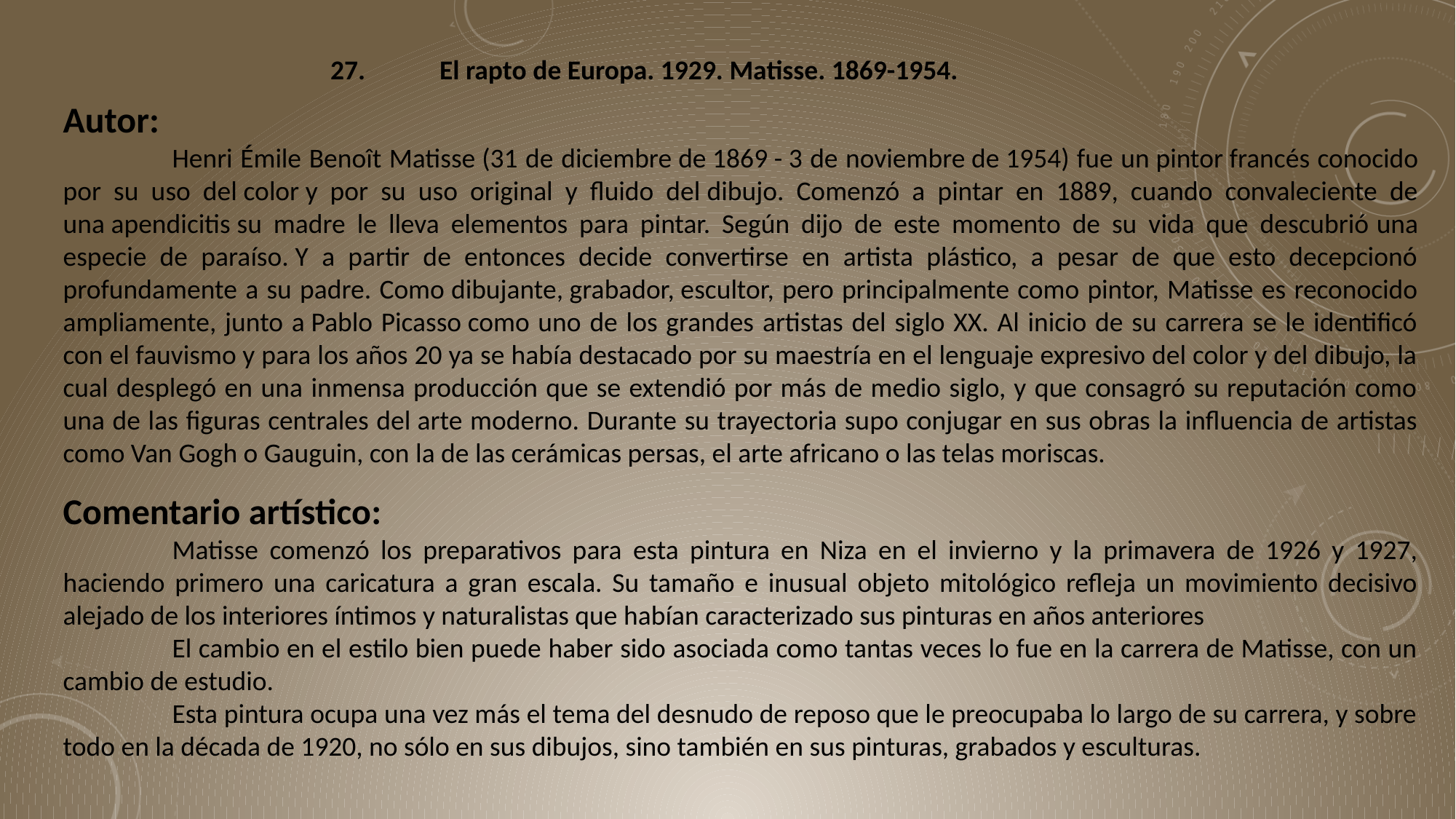

27.	El rapto de Europa. 1929. Matisse. 1869-1954.
Autor:
	Henri Émile Benoît Matisse (31 de diciembre de 1869 - 3 de noviembre de 1954) fue un pintor francés conocido por su uso del color y por su uso original y fluido del dibujo. Comenzó a pintar en 1889, cuando convaleciente de una apendicitis su madre le lleva elementos para pintar. Según dijo de este momento de su vida que descubrió una especie de paraíso. Y a partir de entonces decide convertirse en artista plástico, a pesar de que esto decepcionó profundamente a su padre. Como dibujante, grabador, escultor, pero principalmente como pintor, Matisse es reconocido ampliamente, junto a Pablo Picasso como uno de los grandes artistas del siglo XX. Al inicio de su carrera se le identificó con el fauvismo y para los años 20 ya se había destacado por su maestría en el lenguaje expresivo del color y del dibujo, la cual desplegó en una inmensa producción que se extendió por más de medio siglo, y que consagró su reputación como una de las figuras centrales del arte moderno. Durante su trayectoria supo conjugar en sus obras la influencia de artistas como Van Gogh o Gauguin, con la de las cerámicas persas, el arte africano o las telas moriscas.

Comentario artístico:
	Matisse comenzó los preparativos para esta pintura en Niza en el invierno y la primavera de 1926 y 1927, haciendo primero una caricatura a gran escala. Su tamaño e inusual objeto mitológico refleja un movimiento decisivo alejado de los interiores íntimos y naturalistas que habían caracterizado sus pinturas en años anteriores
	El cambio en el estilo bien puede haber sido asociada como tantas veces lo fue en la carrera de Matisse, con un cambio de estudio.
	Esta pintura ocupa una vez más el tema del desnudo de reposo que le preocupaba lo largo de su carrera, y sobre todo en la década de 1920, no sólo en sus dibujos, sino también en sus pinturas, grabados y esculturas.